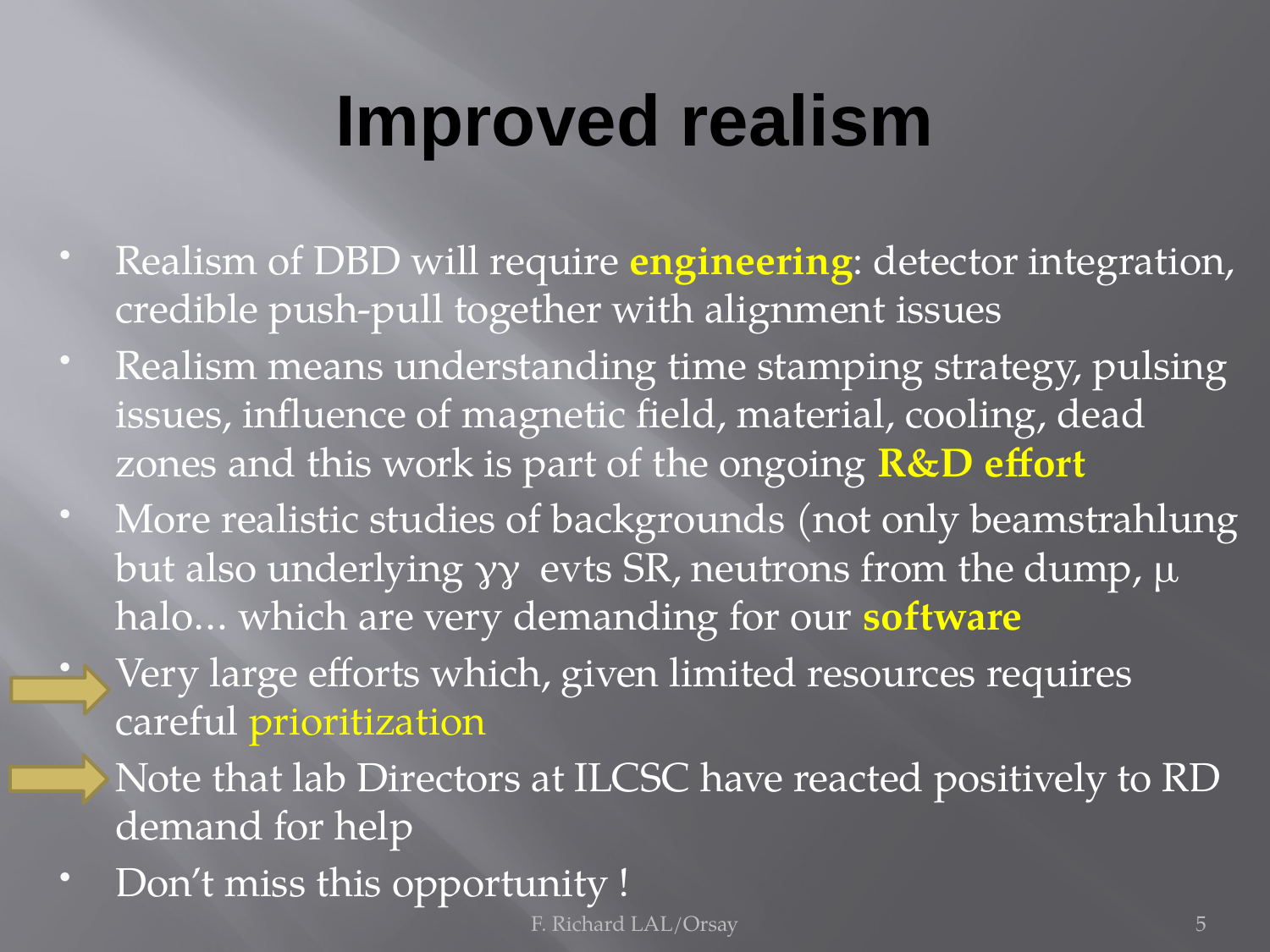

# Improved realism
Realism of DBD will require engineering: detector integration, credible push-pull together with alignment issues
Realism means understanding time stamping strategy, pulsing issues, influence of magnetic field, material, cooling, dead zones and this work is part of the ongoing R&D effort
More realistic studies of backgrounds (not only beamstrahlung but also underlying γγ evts SR, neutrons from the dump, µ halo… which are very demanding for our software
Very large efforts which, given limited resources requires careful prioritization
Note that lab Directors at ILCSC have reacted positively to RD demand for help
Don’t miss this opportunity !

F. Richard LAL/Orsay
5